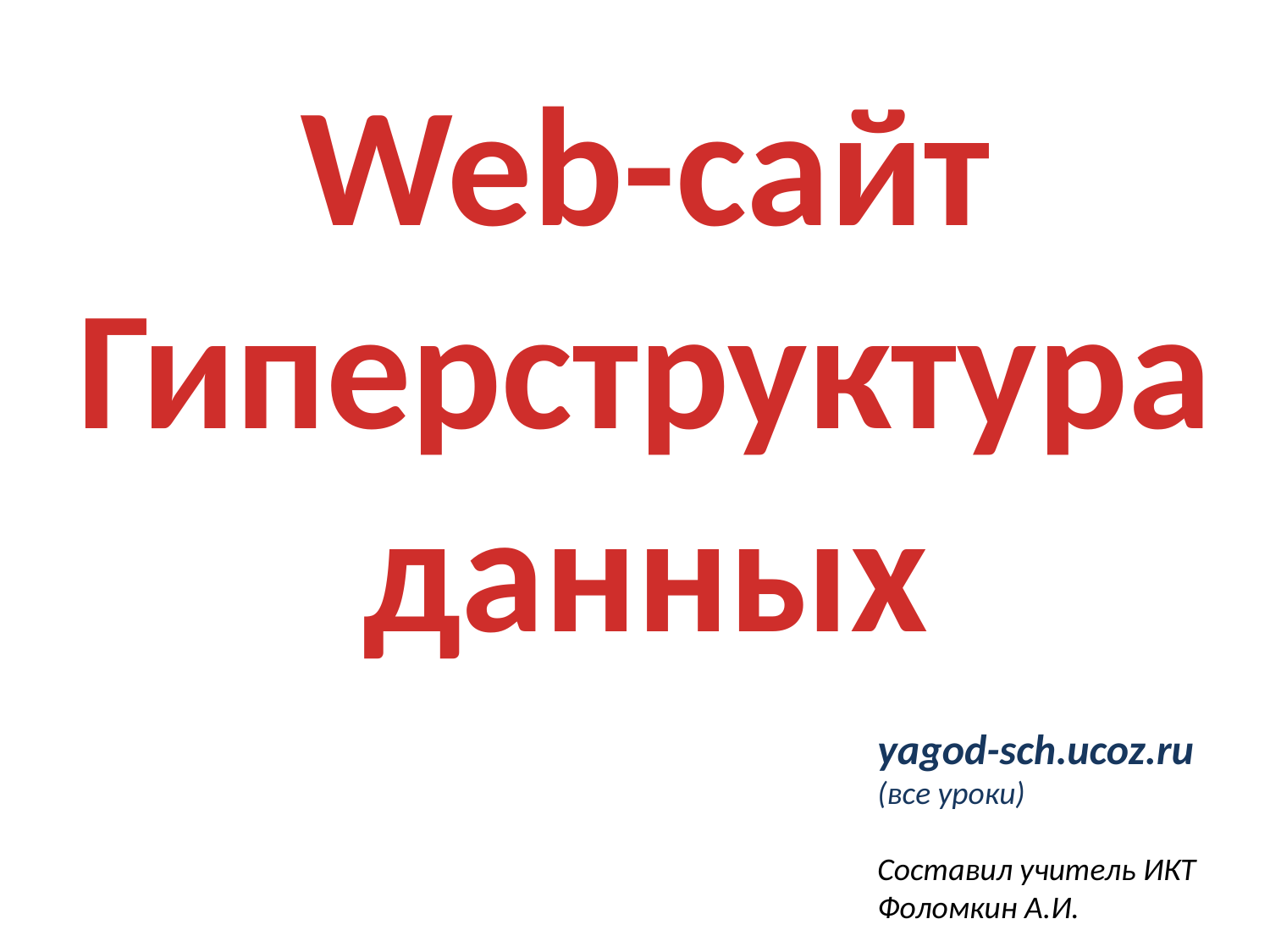

Web-сайт
Гиперструктура
данных
yagod-sch.ucoz.ru
(все уроки)

Составил учитель ИКТ
Фоломкин А.И.